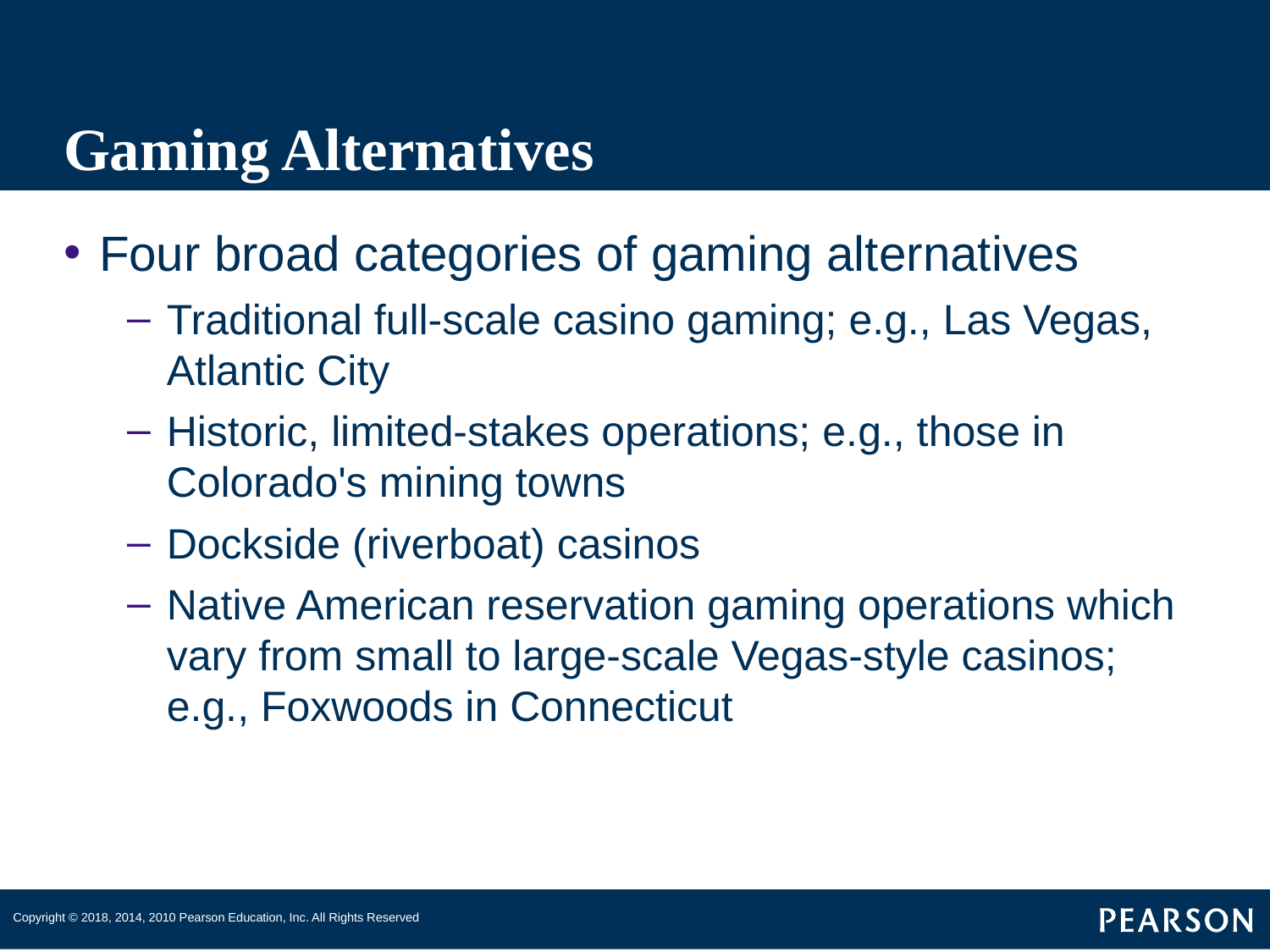

# Gaming Alternatives
Four broad categories of gaming alternatives
Traditional full-scale casino gaming; e.g., Las Vegas, Atlantic City
Historic, limited-stakes operations; e.g., those in Colorado's mining towns
Dockside (riverboat) casinos
Native American reservation gaming operations which vary from small to large-scale Vegas-style casinos; e.g., Foxwoods in Connecticut